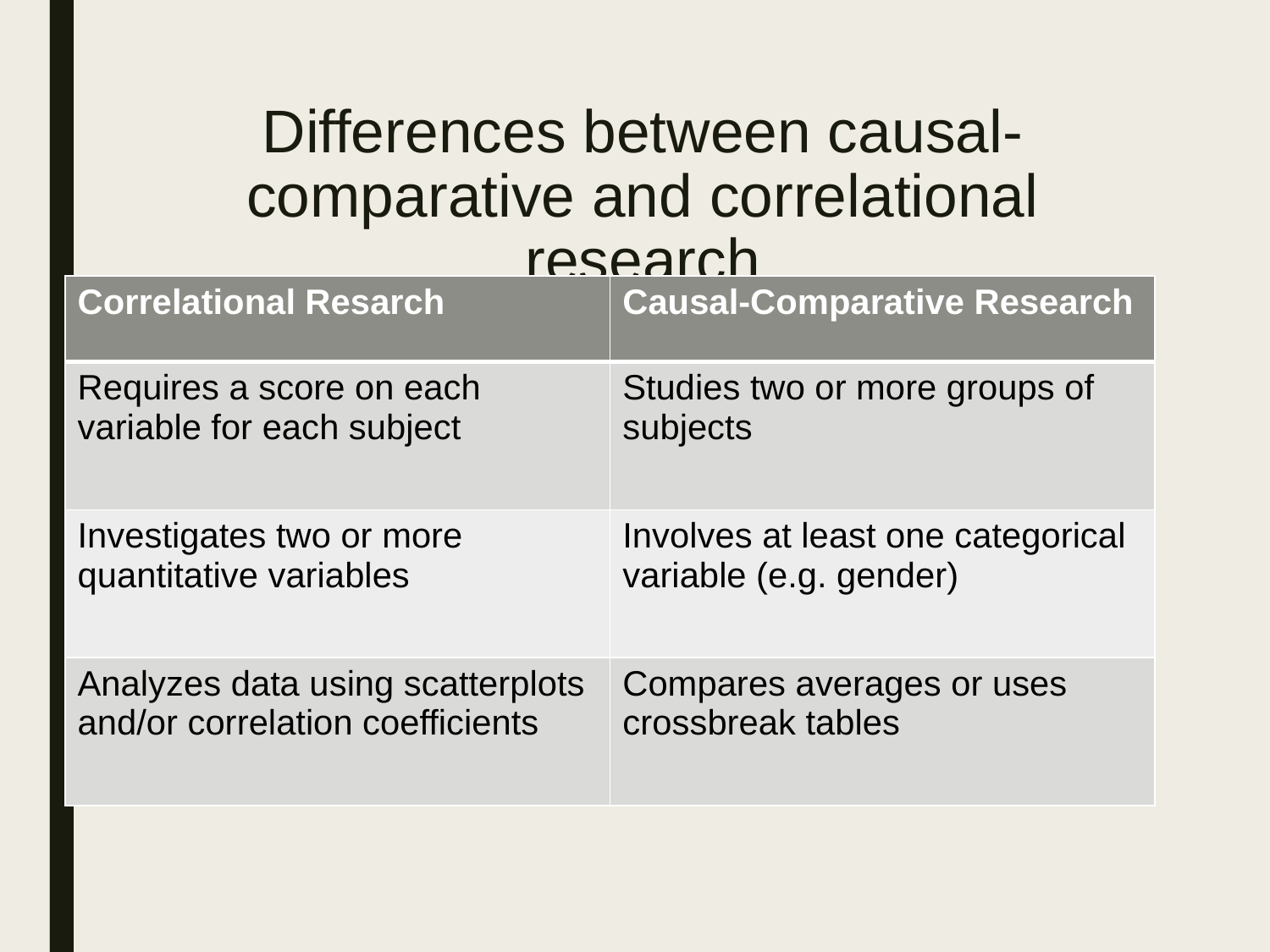

# Differences between causal-comparative and correlational research
| Correlational Resarch | Causal-Comparative Research |
| --- | --- |
| Requires a score on each variable for each subject | Studies two or more groups of subjects |
| Investigates two or more quantitative variables | Involves at least one categorical variable (e.g. gender) |
| Analyzes data using scatterplots and/or correlation coefficients | Compares averages or uses crossbreak tables |